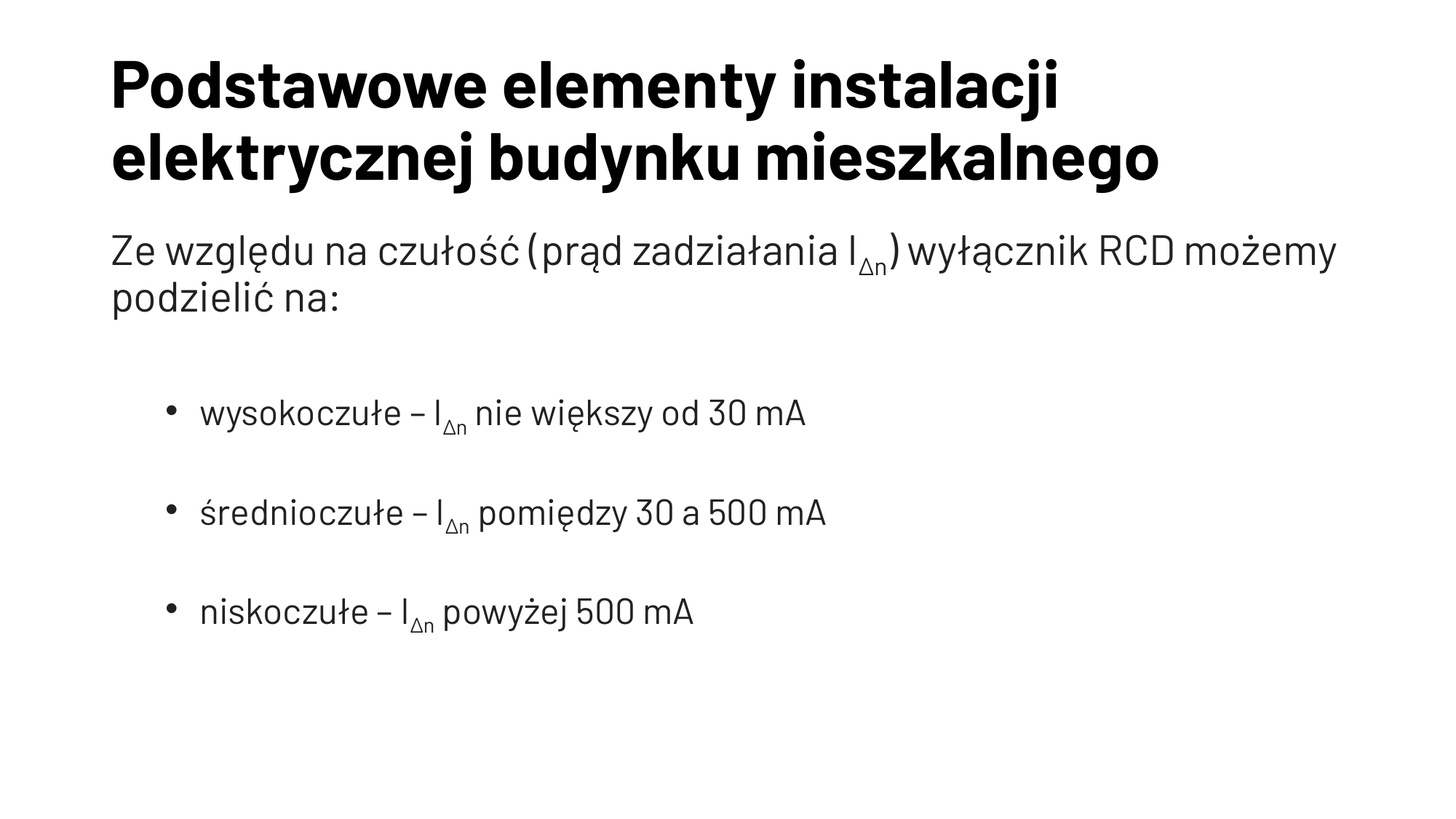

Podstawowe elementy instalacji elektrycznej budynku mieszkalnego
Ze względu na czułość (prąd zadziałania IΔn) wyłącznik RCD możemy podzielić na:

wysokoczułe – IΔn nie większy od 30 mA

średnioczułe – IΔn pomiędzy 30 a 500 mA

niskoczułe – IΔn powyżej 500 mA